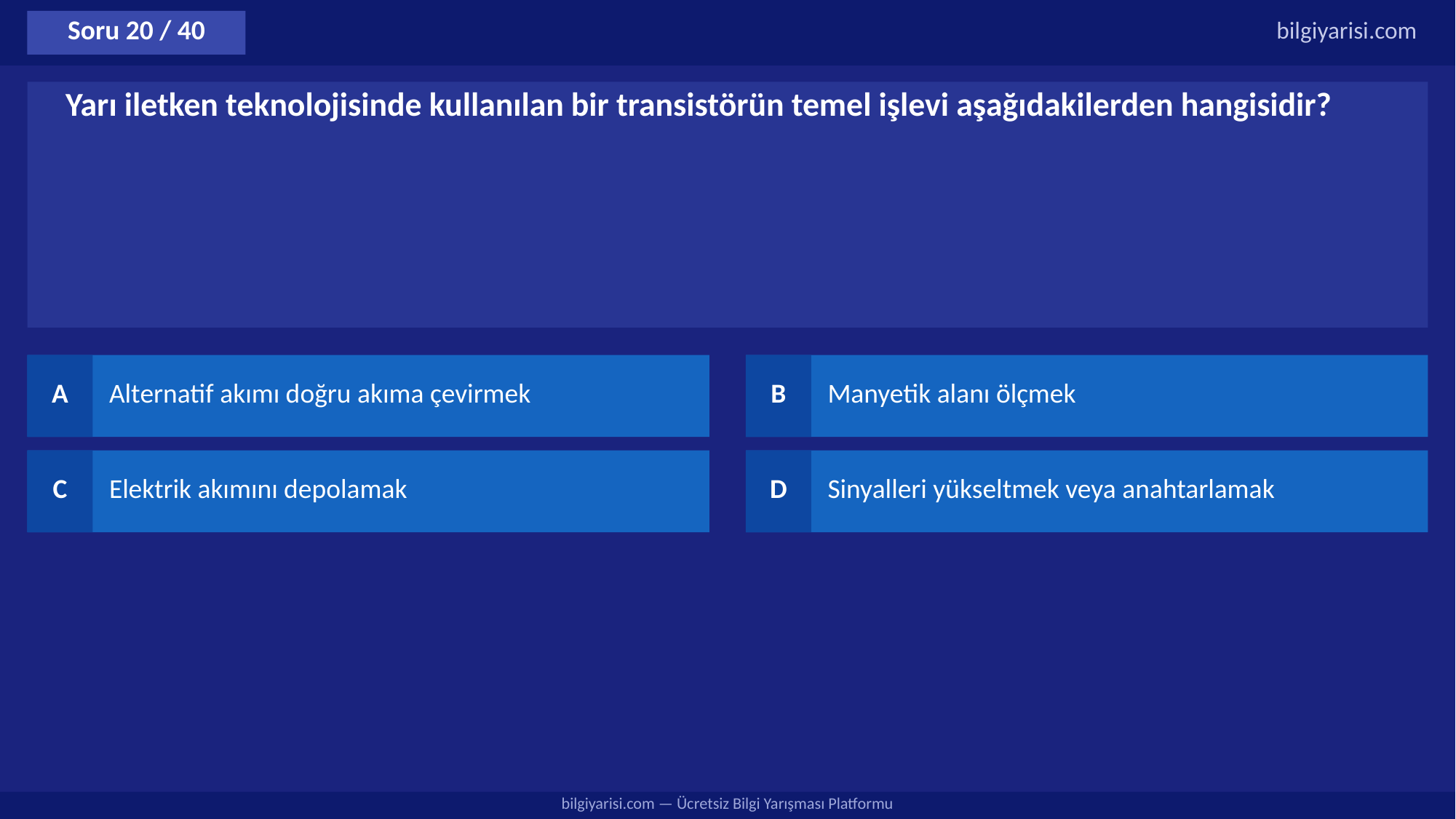

Soru 20 / 40
bilgiyarisi.com

Yarı iletken teknolojisinde kullanılan bir transistörün temel işlevi aşağıdakilerden hangisidir?

A
Alternatif akımı doğru akıma çevirmek

B
Manyetik alanı ölçmek

C
Elektrik akımını depolamak

D
Sinyalleri yükseltmek veya anahtarlamak
bilgiyarisi.com — Ücretsiz Bilgi Yarışması Platformu